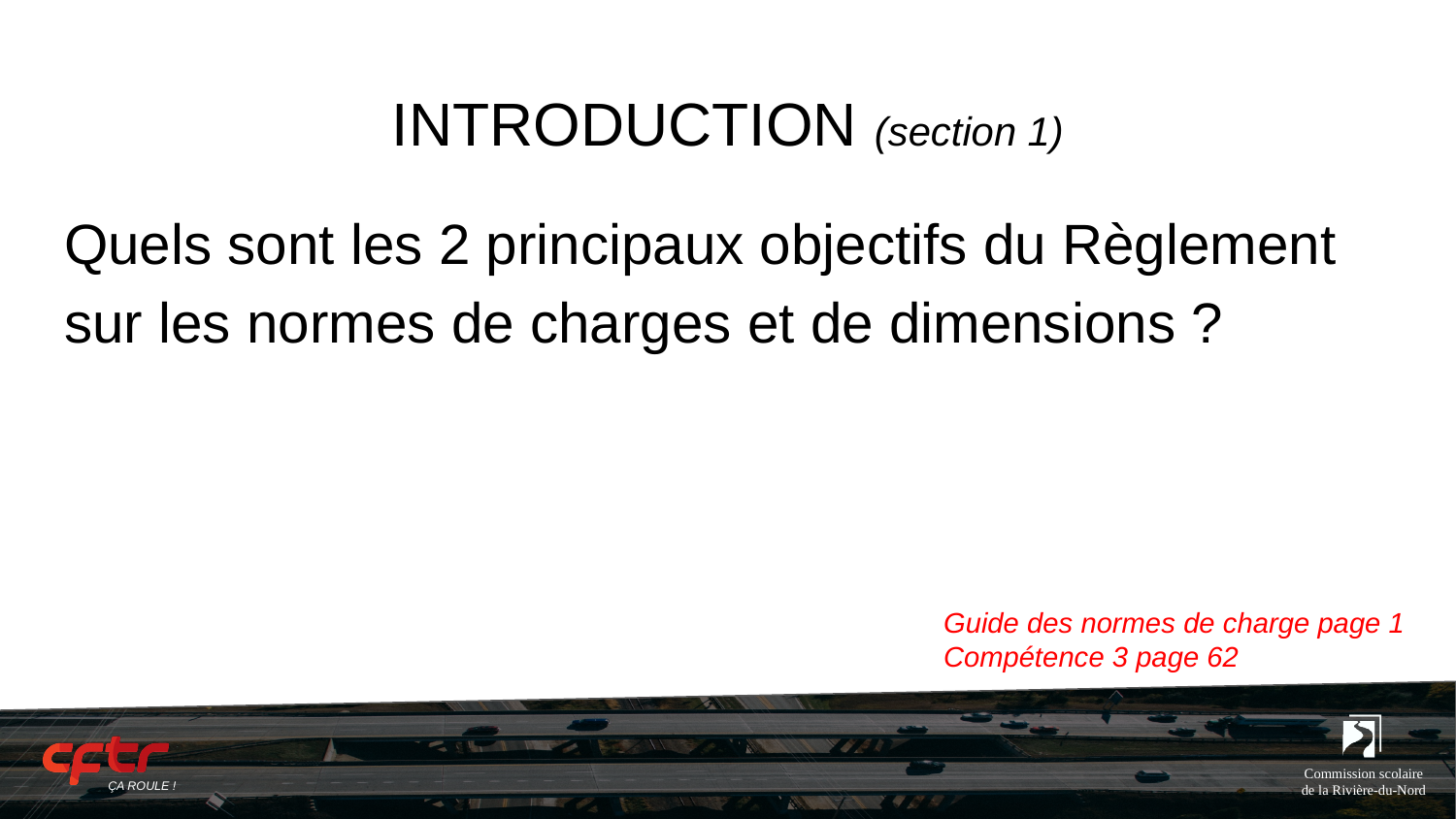

# INTRODUCTION (section 1)
Quels sont les 2 principaux objectifs du Règlement sur les normes de charges et de dimensions ?

Guide des normes de charge page 1
Compétence 3 page 62